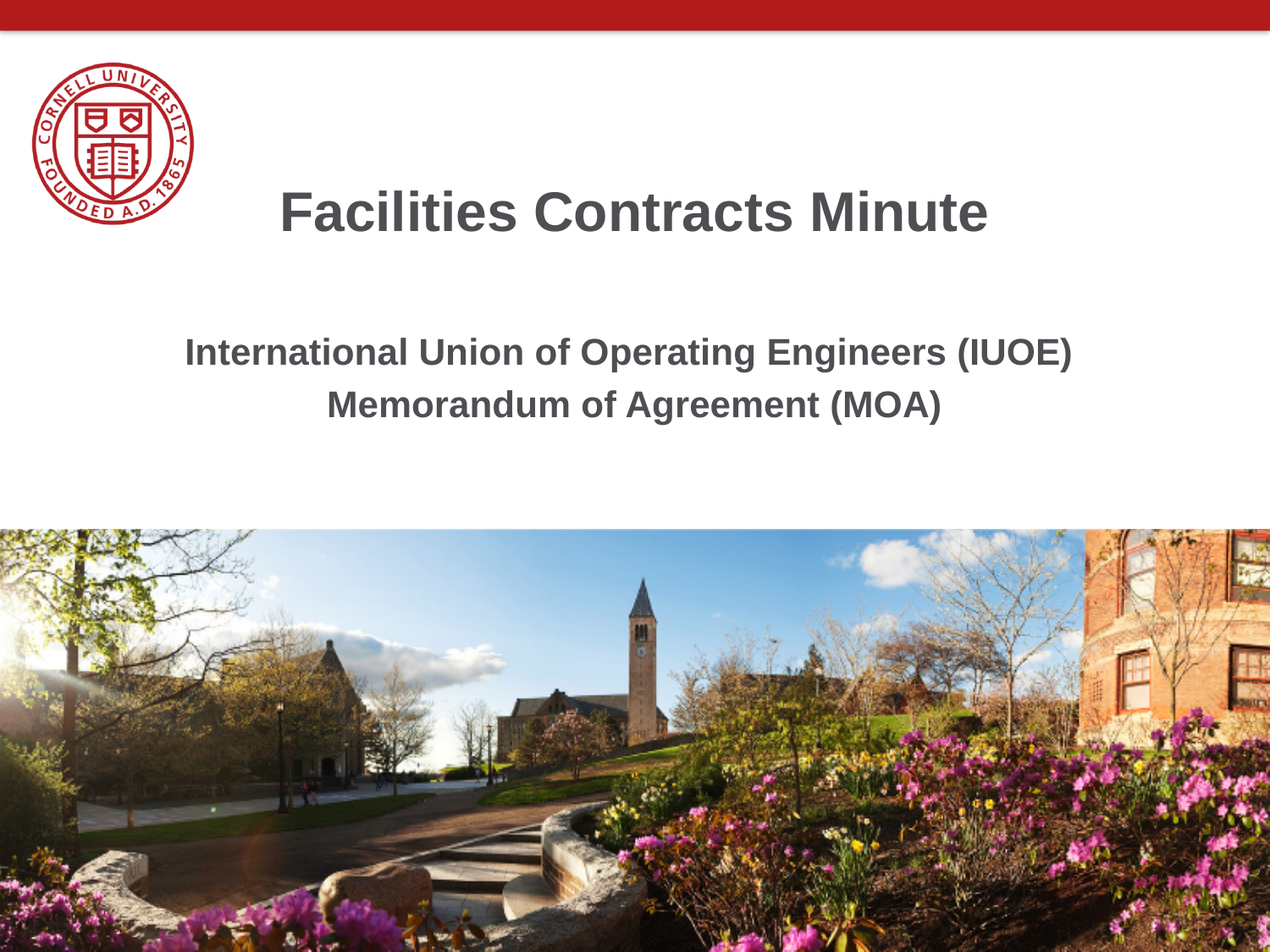

Facilities Contracts Minute

International Union of Operating Engineers (IUOE)
Memorandum of Agreement (MOA)